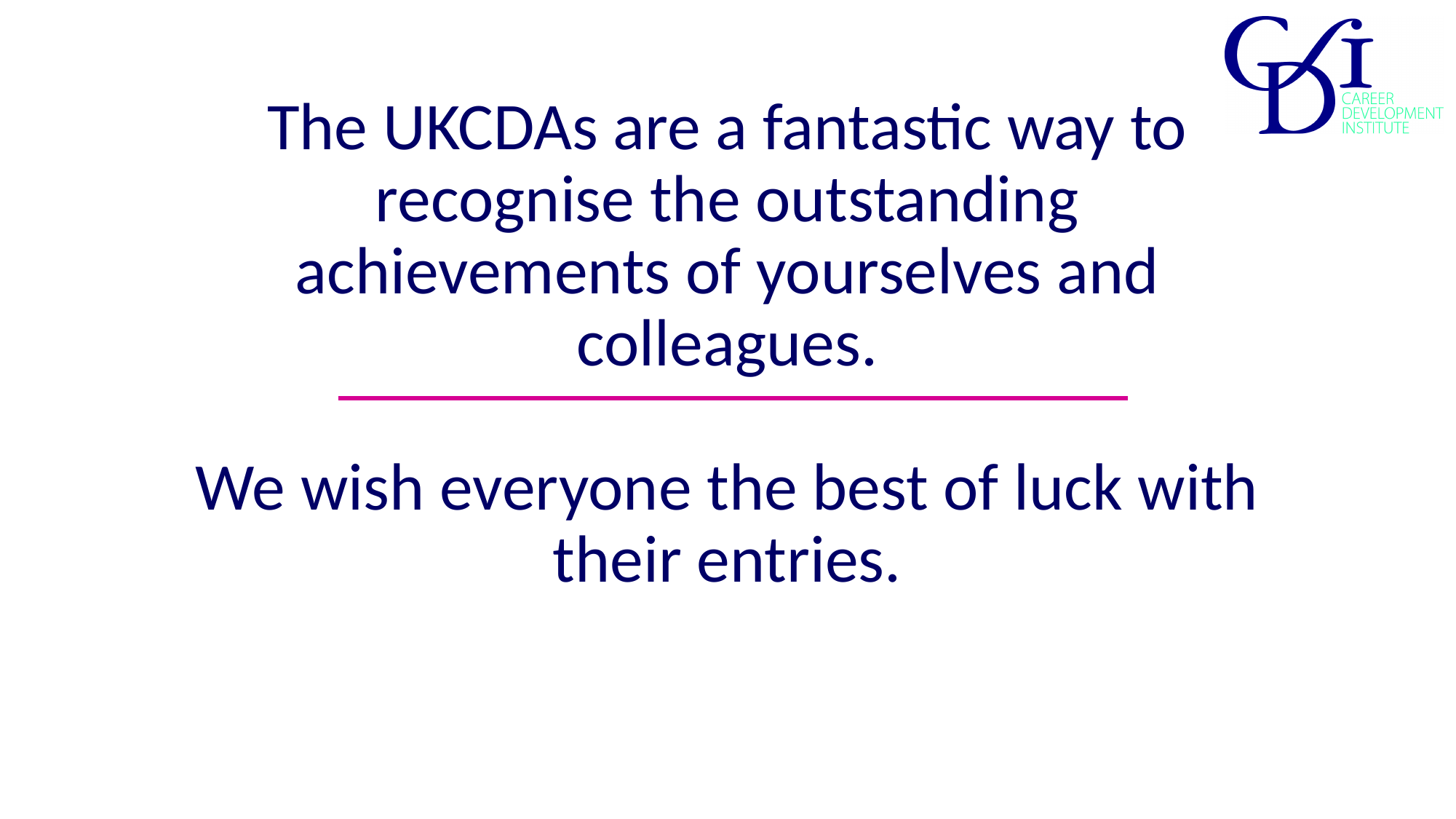

# The UKCDAs are a fantastic way to recognise the outstanding achievements of yourselves and colleagues. We wish everyone the best of luck with their entries.